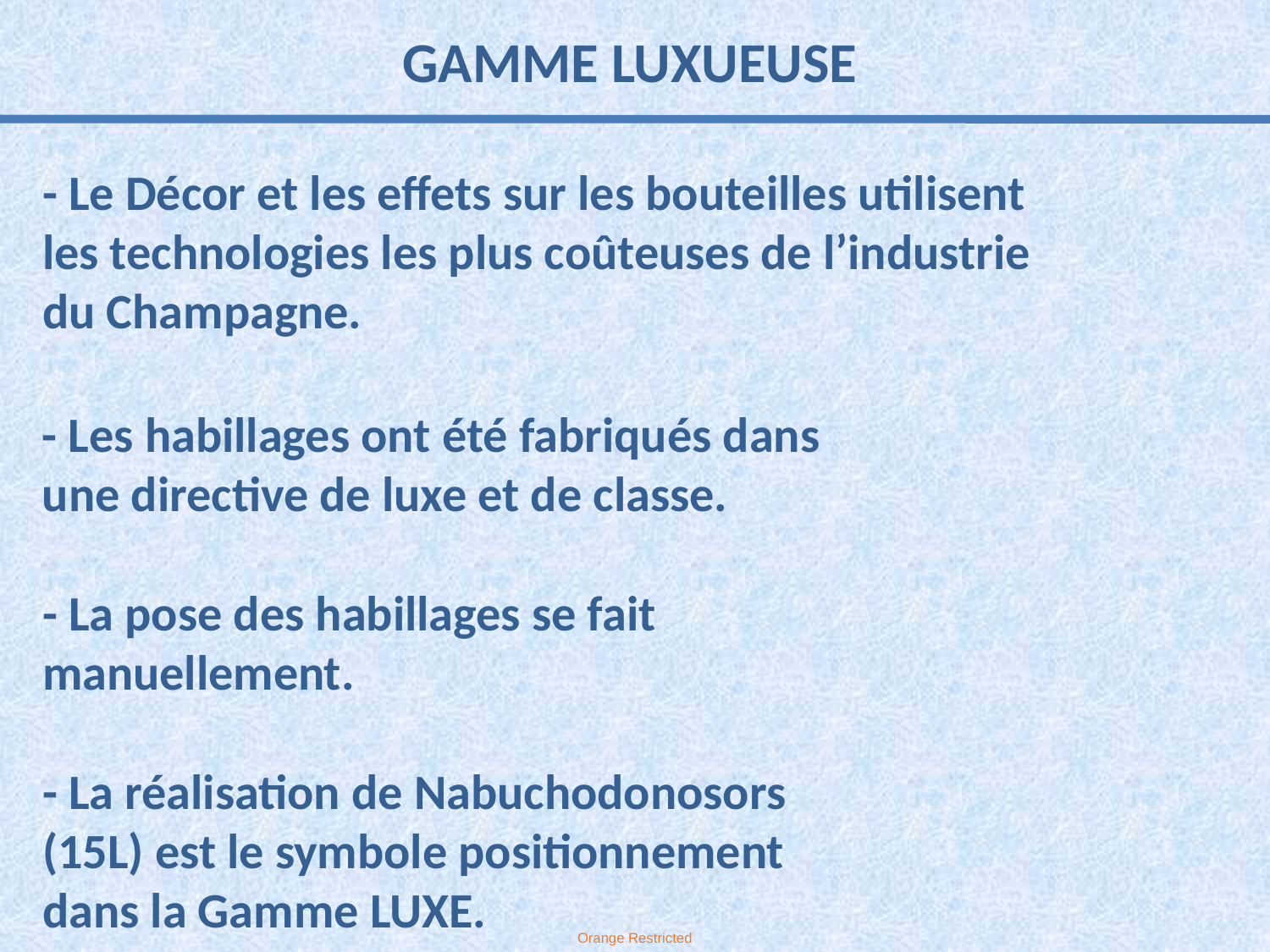

GAMME LUXUEUSE
- Le Décor et les effets sur les bouteilles utilisent les technologies les plus coûteuses de l’industrie du Champagne.
- Les habillages ont été fabriqués dans une directive de luxe et de classe.
- La pose des habillages se fait manuellement.
- La réalisation de Nabuchodonosors (15L) est le symbole positionnement dans la Gamme LUXE.